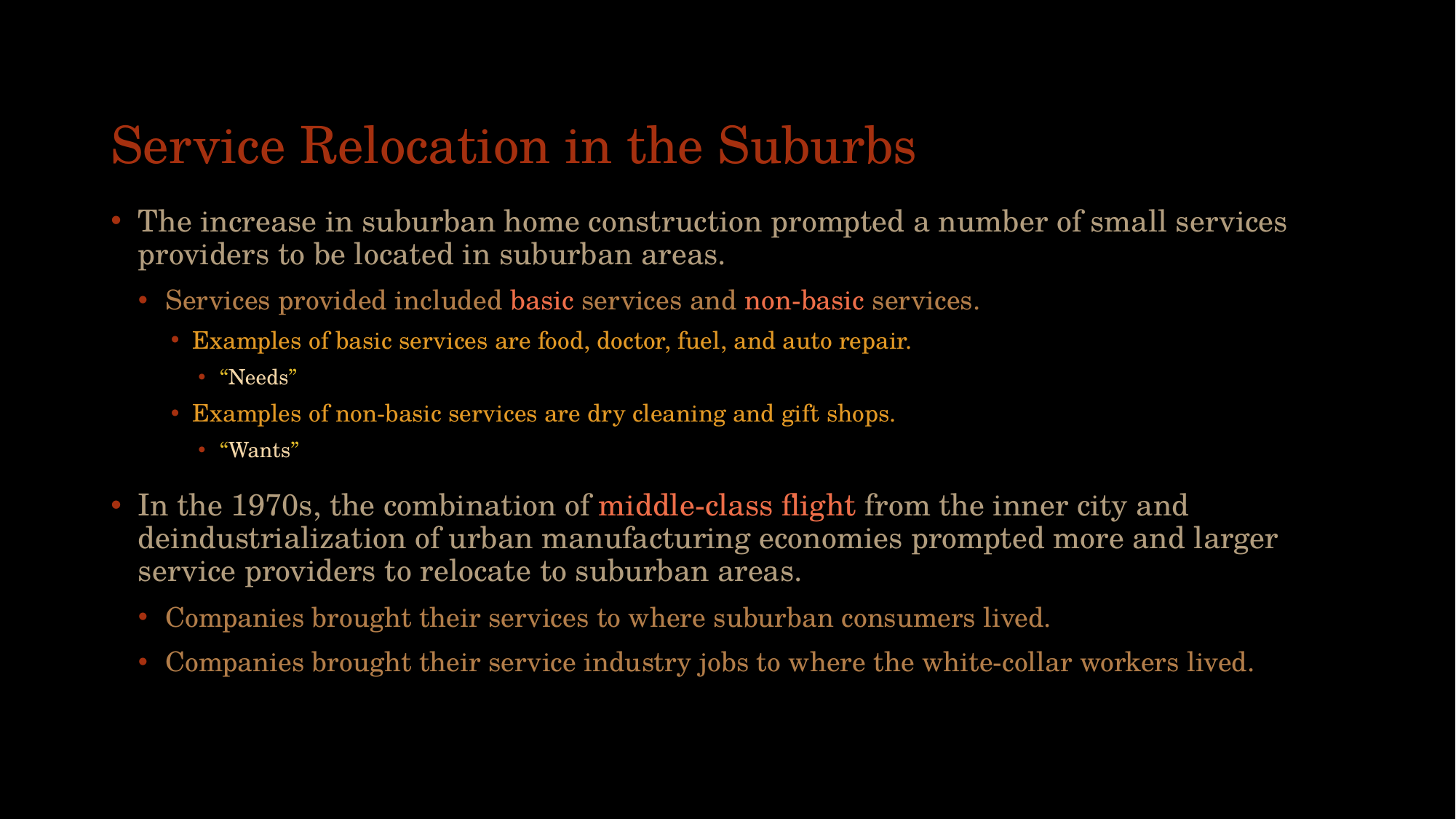

# Service Relocation in the Suburbs
The increase in suburban home construction prompted a number of small services providers to be located in suburban areas.
Services provided included basic services and non-basic services.
Examples of basic services are food, doctor, fuel, and auto repair.
“Needs”
Examples of non-basic services are dry cleaning and gift shops.
“Wants”
In the 1970s, the combination of middle-class flight from the inner city and deindustrialization of urban manufacturing economies prompted more and larger service providers to relocate to suburban areas.
Companies brought their services to where suburban consumers lived.
Companies brought their service industry jobs to where the white-collar workers lived.